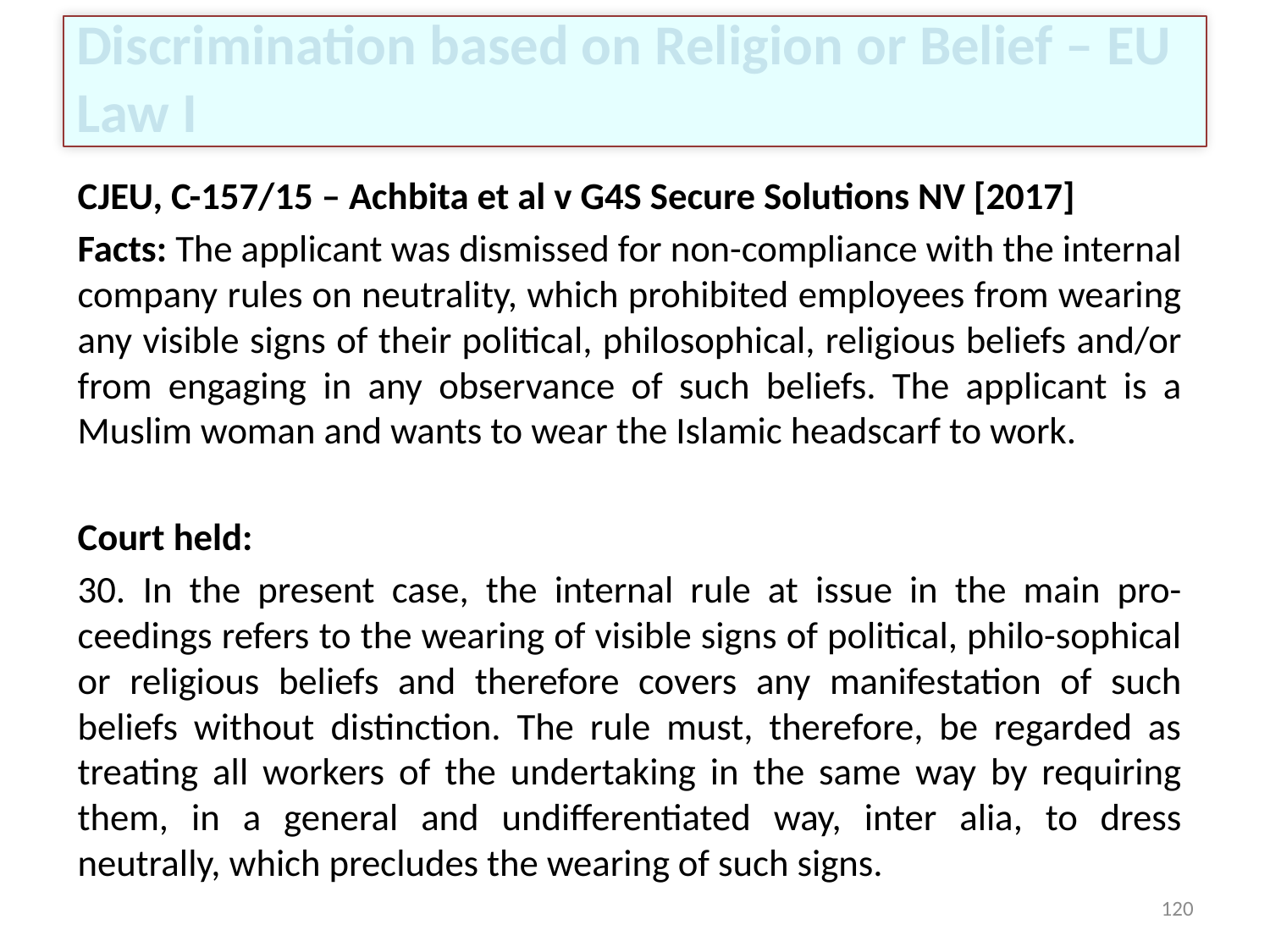

# Discrimination based on Religion or Belief – EU Law I
CJEU, C-157/15 – Achbita et al v G4S Secure Solutions NV [2017]
Facts: The applicant was dismissed for non-compliance with the internal company rules on neutrality, which prohibited employees from wearing any visible signs of their political, philosophical, religious beliefs and/or from engaging in any observance of such beliefs. The applicant is a Muslim woman and wants to wear the Islamic headscarf to work.

Court held:
30. In the present case, the internal rule at issue in the main pro-ceedings refers to the wearing of visible signs of political, philo-sophical or religious beliefs and therefore covers any manifestation of such beliefs without distinction. The rule must, therefore, be regarded as treating all workers of the undertaking in the same way by requiring them, in a general and undifferentiated way, inter alia, to dress neutrally, which precludes the wearing of such signs.

120